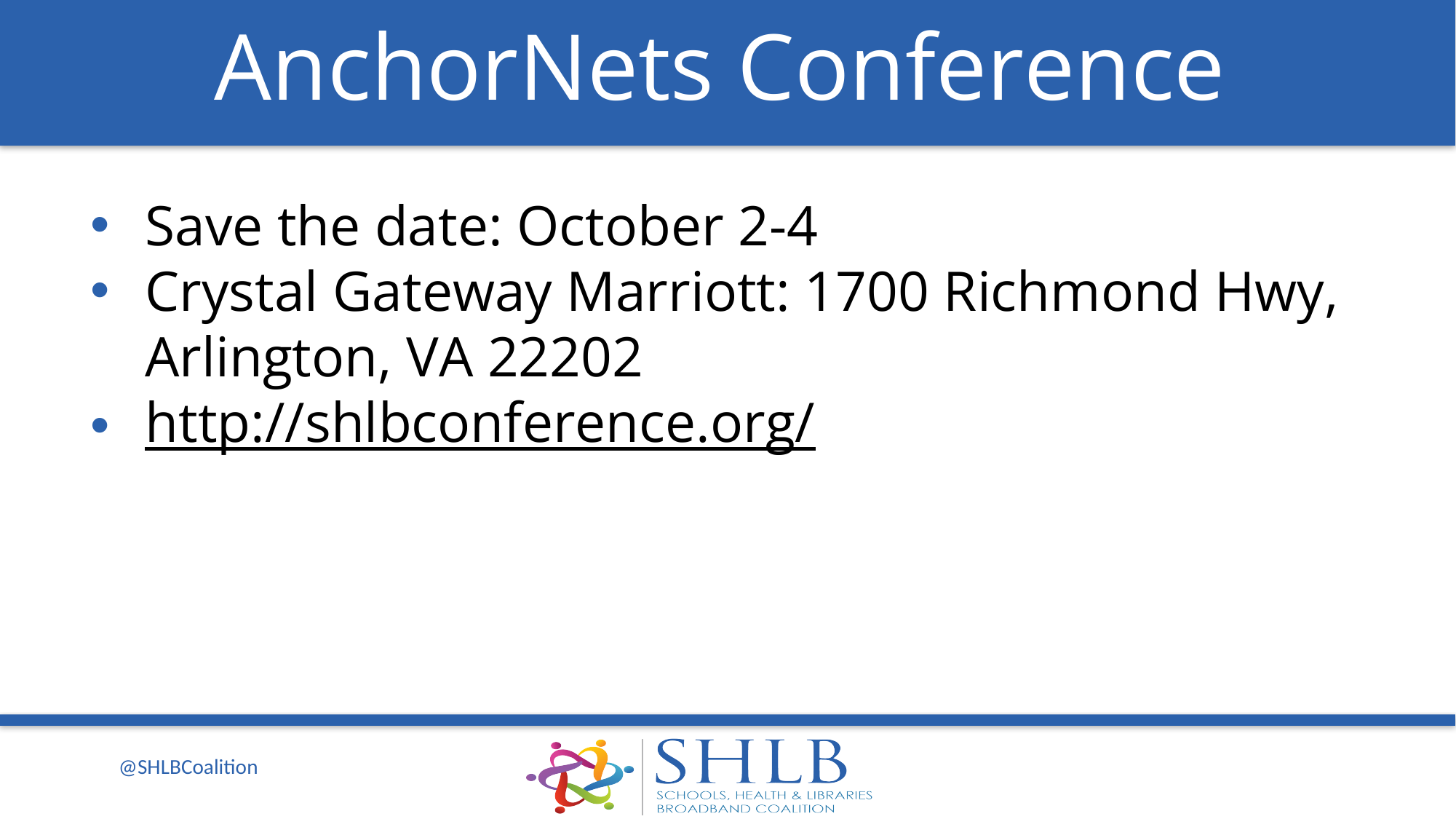

AnchorNets Conference

Save the date: October 2-4
Crystal Gateway Marriott: 1700 Richmond Hwy, Arlington, VA 22202
http://shlbconference.org/